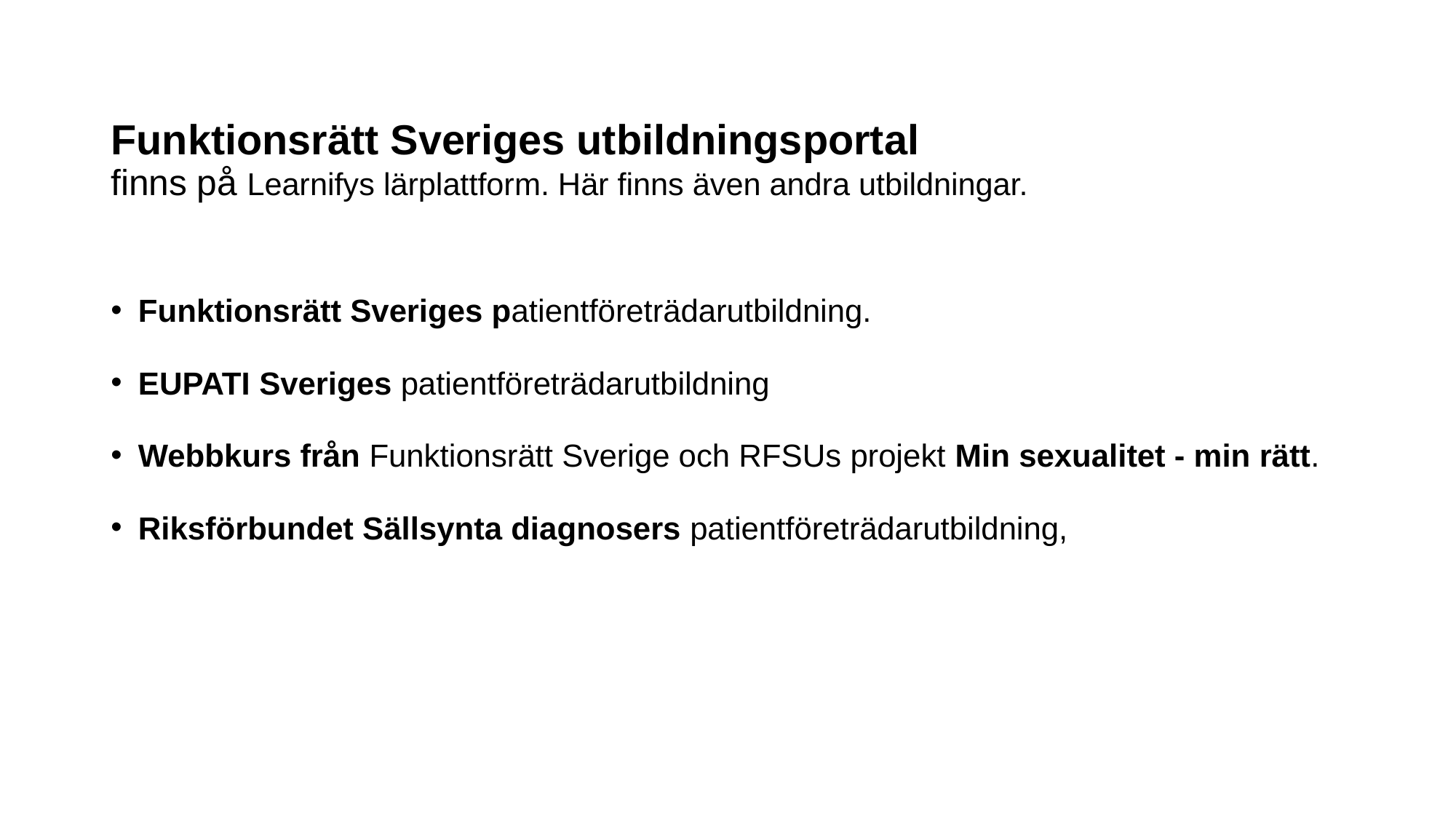

# Funktionsrätt Sveriges utbildningsportal finns på Learnifys lärplattform. Här finns även andra utbildningar.

Funktionsrätt Sveriges patientföreträdarutbildning.
EUPATI Sveriges patientföreträdarutbildning
Webbkurs från Funktionsrätt Sverige och RFSUs projekt Min sexualitet - min rätt.
Riksförbundet Sällsynta diagnosers patientföreträdarutbildning,